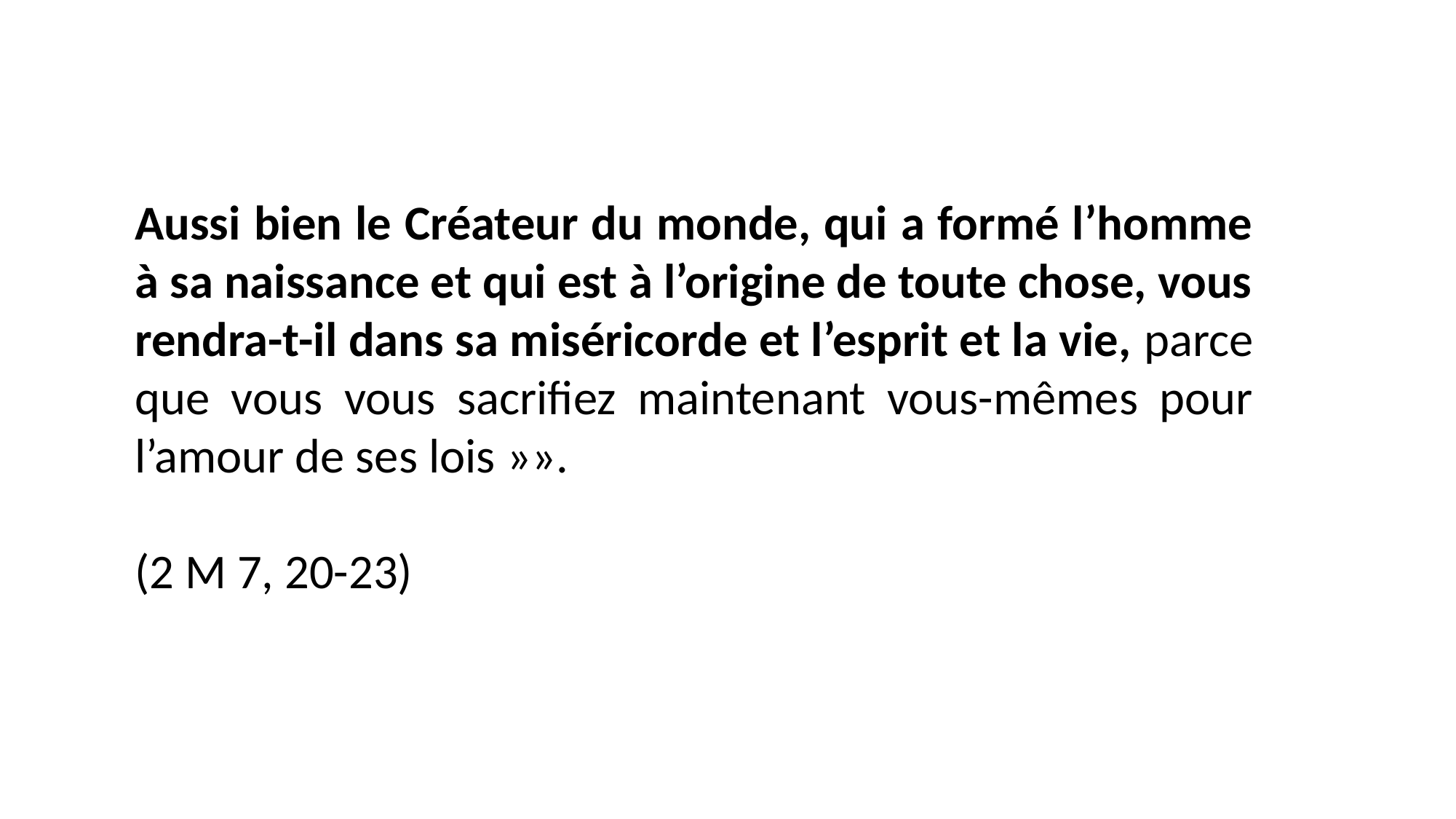

Aussi bien le Créateur du monde, qui a formé l’homme à sa naissance et qui est à l’origine de toute chose, vous rendra-t-il dans sa miséricorde et l’esprit et la vie, parce que vous vous sacrifiez maintenant vous-mêmes pour l’amour de ses lois »».

(2 M 7, 20-23)